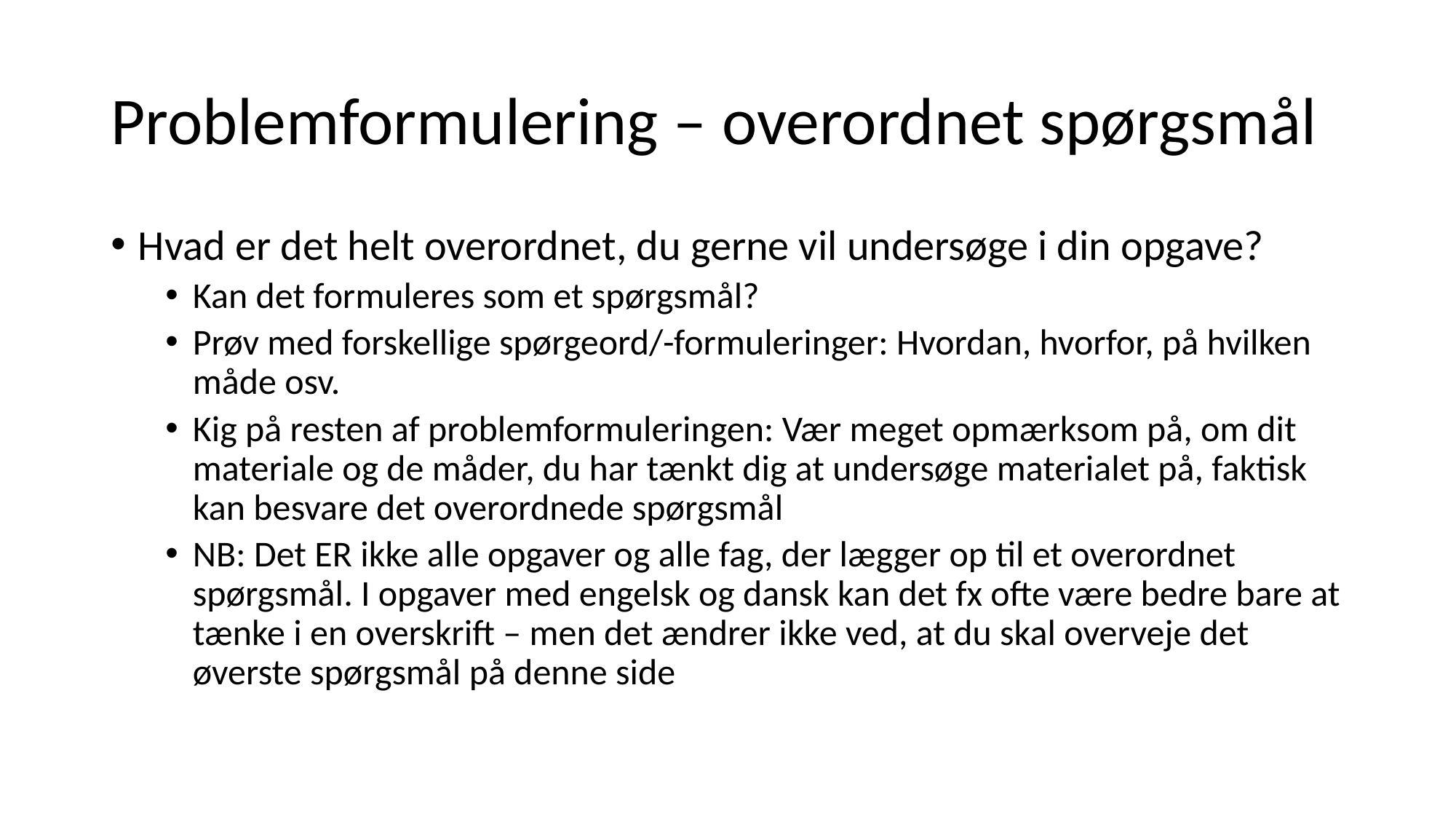

# Problemformulering – overordnet spørgsmål
Hvad er det helt overordnet, du gerne vil undersøge i din opgave?
Kan det formuleres som et spørgsmål?
Prøv med forskellige spørgeord/-formuleringer: Hvordan, hvorfor, på hvilken måde osv.
Kig på resten af problemformuleringen: Vær meget opmærksom på, om dit materiale og de måder, du har tænkt dig at undersøge materialet på, faktisk kan besvare det overordnede spørgsmål
NB: Det ER ikke alle opgaver og alle fag, der lægger op til et overordnet spørgsmål. I opgaver med engelsk og dansk kan det fx ofte være bedre bare at tænke i en overskrift – men det ændrer ikke ved, at du skal overveje det øverste spørgsmål på denne side